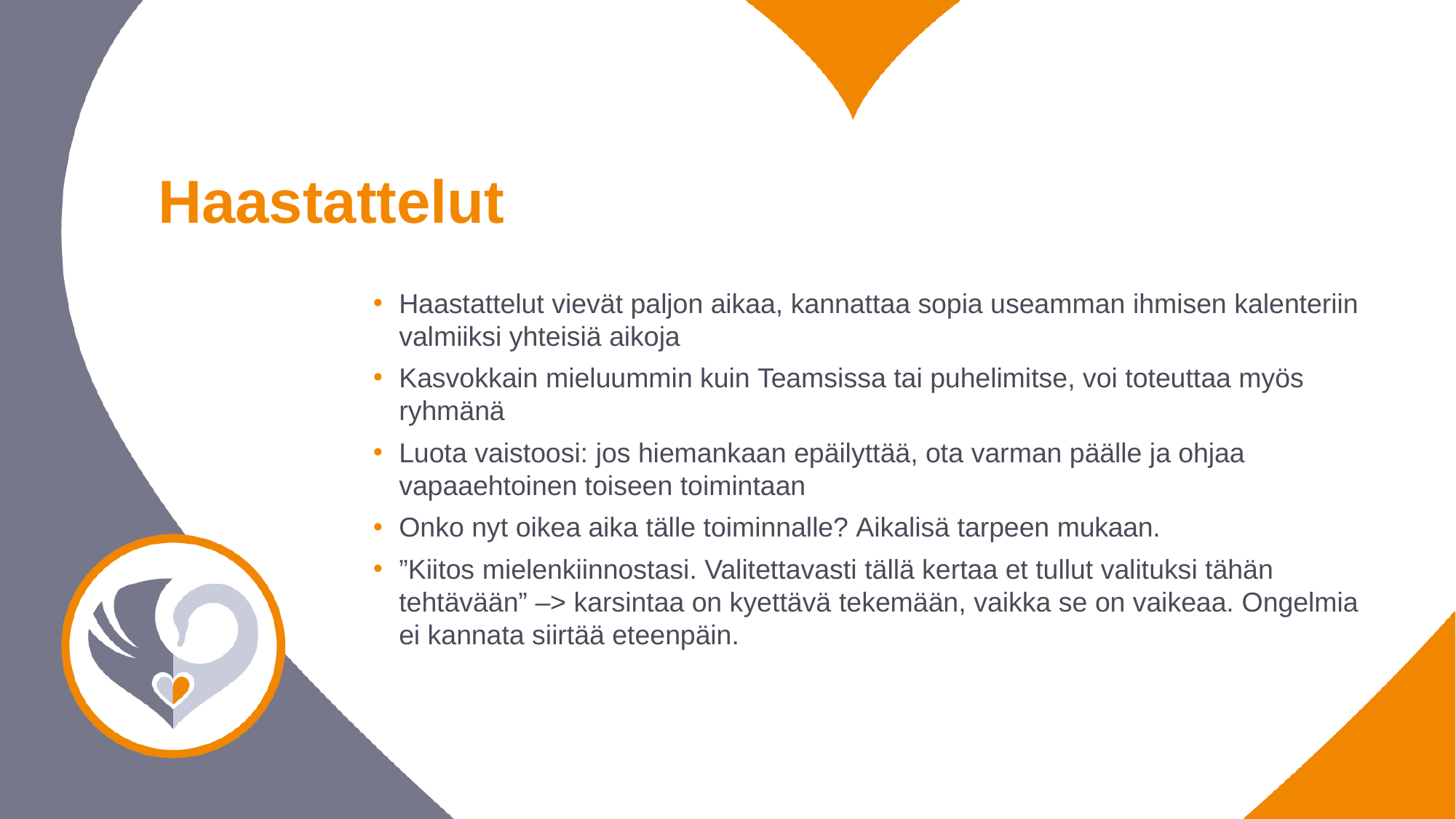

Haastattelut
Haastattelut vievät paljon aikaa, kannattaa sopia useamman ihmisen kalenteriin valmiiksi yhteisiä aikoja
Kasvokkain mieluummin kuin Teamsissa tai puhelimitse, voi toteuttaa myös ryhmänä
Luota vaistoosi: jos hiemankaan epäilyttää, ota varman päälle ja ohjaa vapaaehtoinen toiseen toimintaan
Onko nyt oikea aika tälle toiminnalle? Aikalisä tarpeen mukaan.
”Kiitos mielenkiinnostasi. Valitettavasti tällä kertaa et tullut valituksi tähän tehtävään” –> karsintaa on kyettävä tekemään, vaikka se on vaikeaa. Ongelmia ei kannata siirtää eteenpäin.